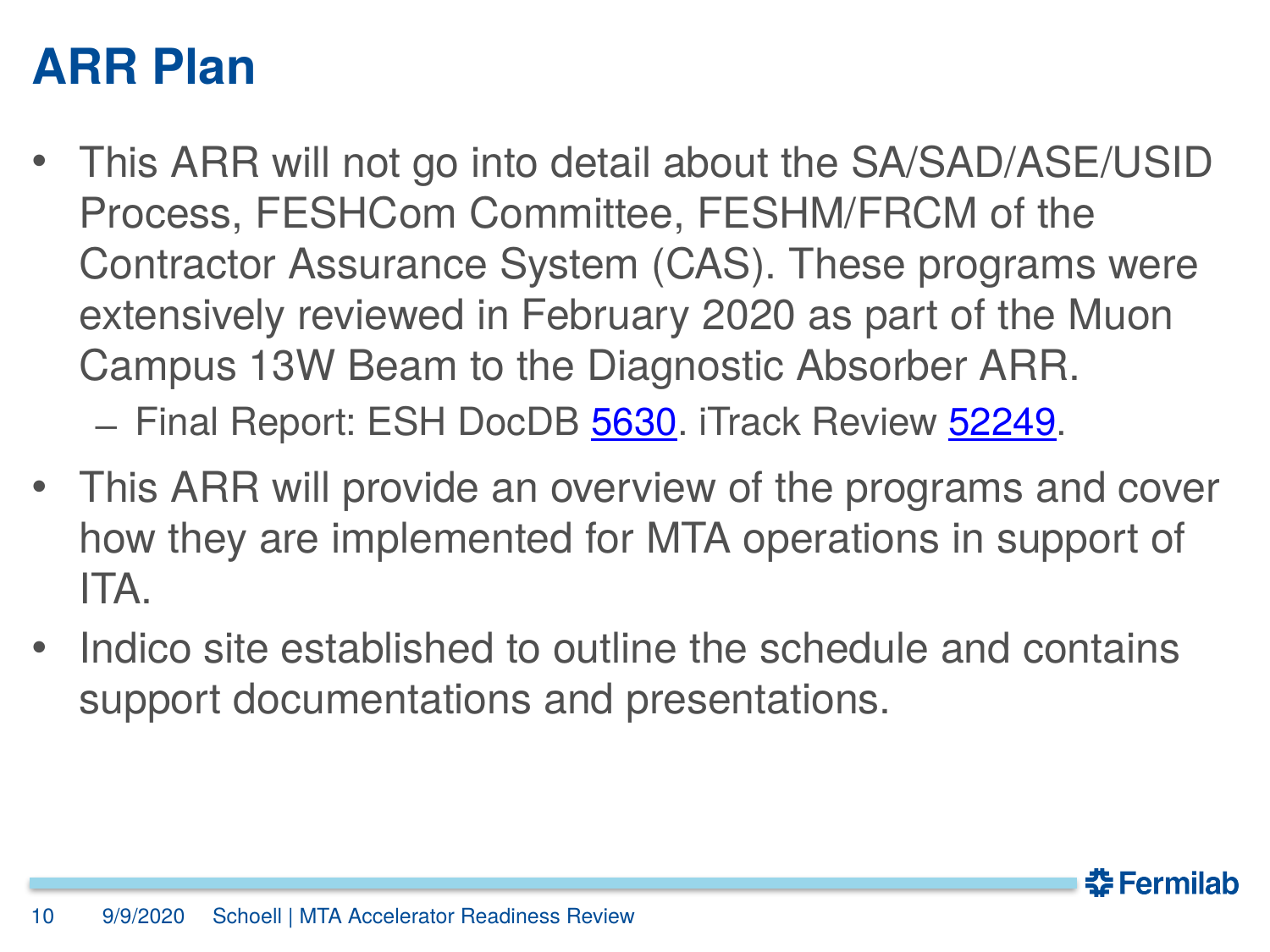

# ARR Plan
This ARR will not go into detail about the SA/SAD/ASE/USID Process, FESHCom Committee, FESHM/FRCM of the Contractor Assurance System (CAS). These programs were extensively reviewed in February 2020 as part of the Muon Campus 13W Beam to the Diagnostic Absorber ARR.
Final Report: ESH DocDB 5630. iTrack Review 52249.
This ARR will provide an overview of the programs and cover how they are implemented for MTA operations in support of ITA.
Indico site established to outline the schedule and contains support documentations and presentations.
10
9/9/2020
Schoell | MTA Accelerator Readiness Review